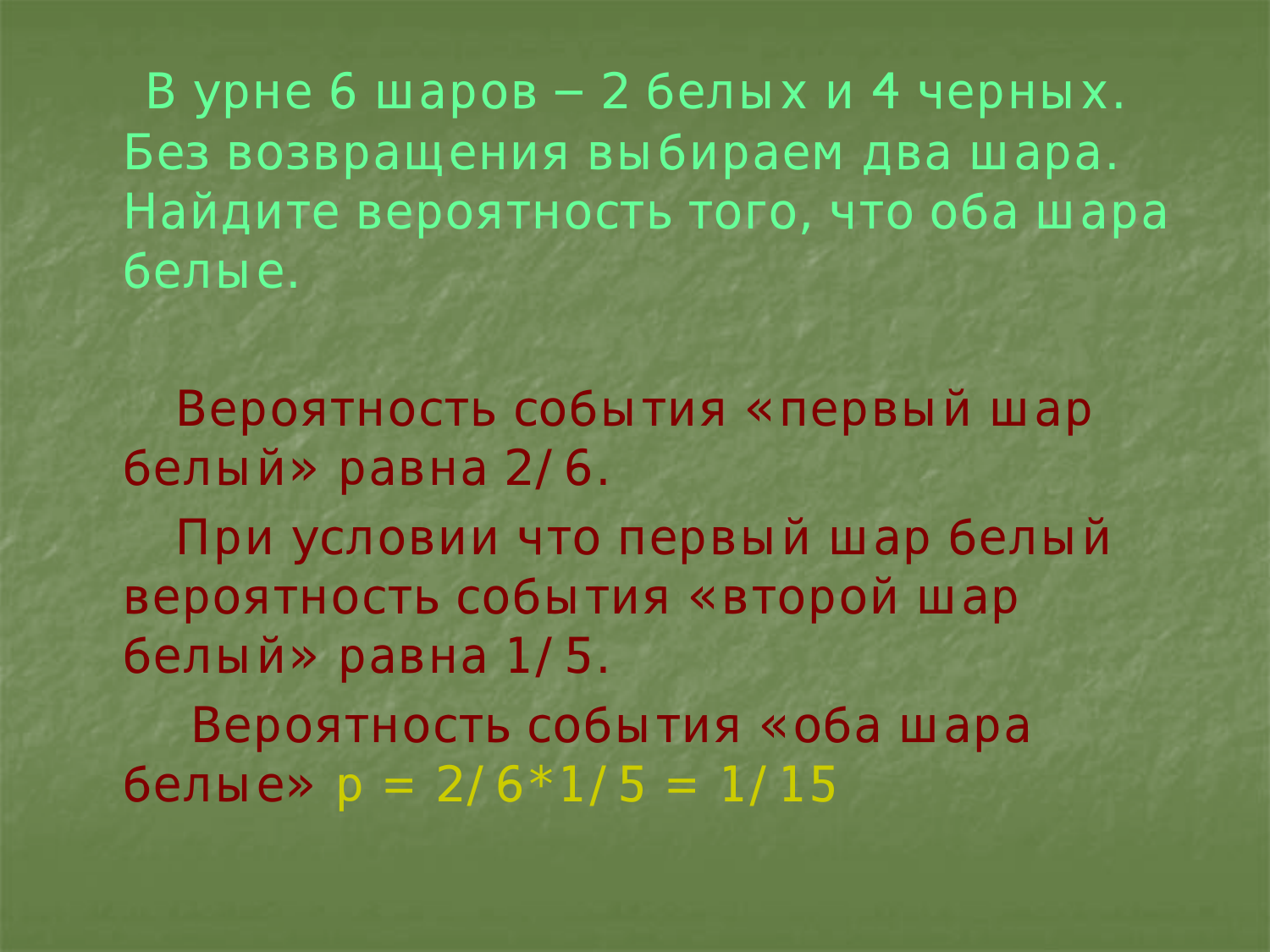

В урне 6 шаров – 2 белых и 4 черных. Без возвращения выбираем два шара. Найдите вероятность того, что оба шара белые.

       Вероятность события «первый шар белый» равна 2/6.
       При условии что первый шар белый вероятность события «второй шар белый» равна 1/5.
        Вероятность события «оба шара белые» р = 2/6*1/5 = 1/15